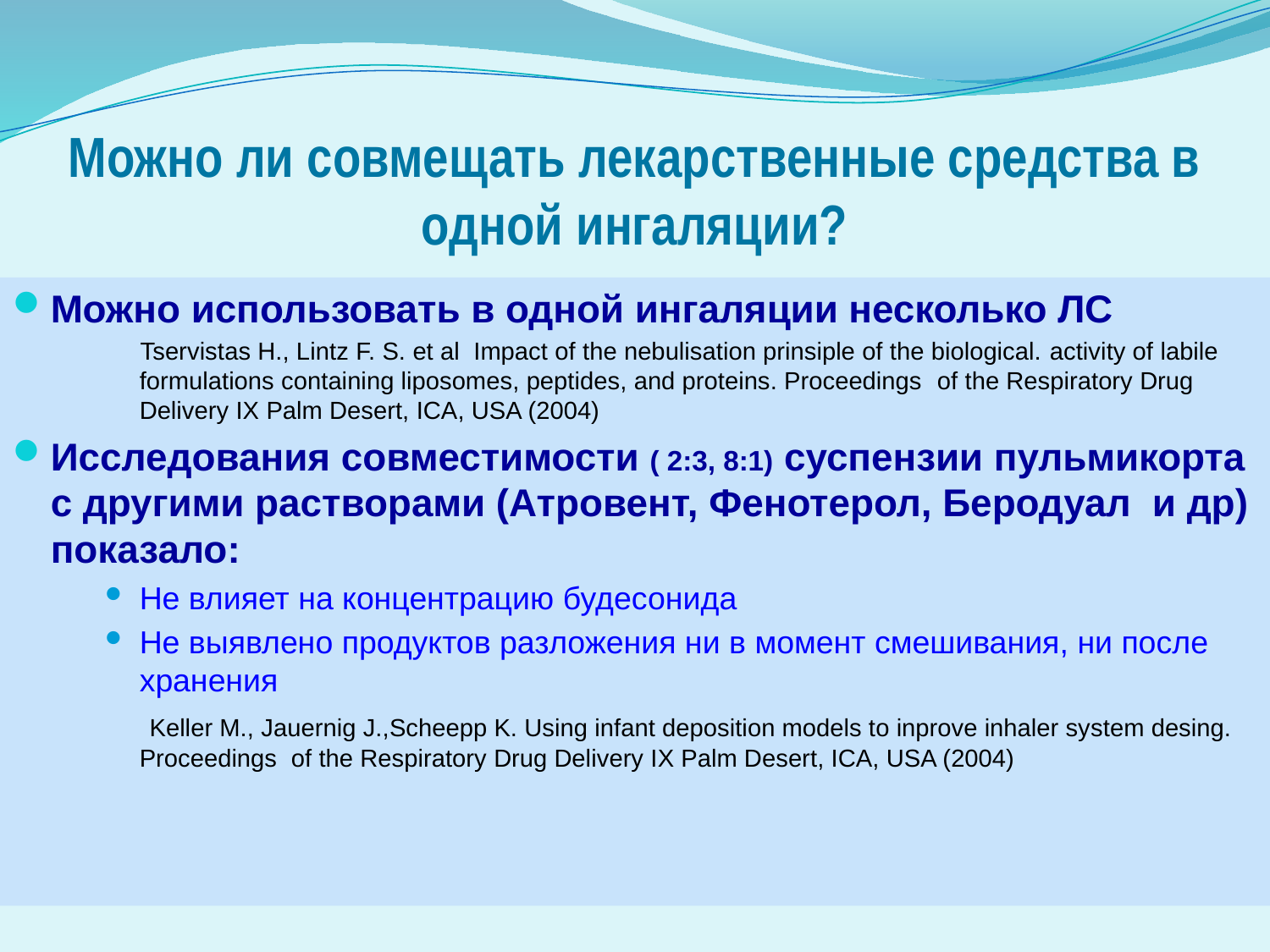

# Можно ли совмещать лекарственные средства в одной ингаляции?
Можно использовать в одной ингаляции несколько ЛС
     Tservistas H., Lintz F. S. et al  Impact of the nebulisation prinsiple of the biological. activity of labile formulations containing liposomes, peptides, and proteins. Proceedings  of the Respiratory Drug Delivery IX Palm Desert, ICA, USA (2004)
Исследования совместимости ( 2:3, 8:1) суспензии пульмикорта с другими растворами (Атровент, Фенотерол, Беродуал  и др) показало:
Не влияет на концентрацию будесонида
Не выявлено продуктов разложения ни в момент смешивания, ни после хранения
     Keller M., Jauernig J.,Scheepp K. Using infant deposition models to inprove inhaler system desing. Proceedings  of the Respiratory Drug Delivery IX Palm Desert, ICA, USA (2004)